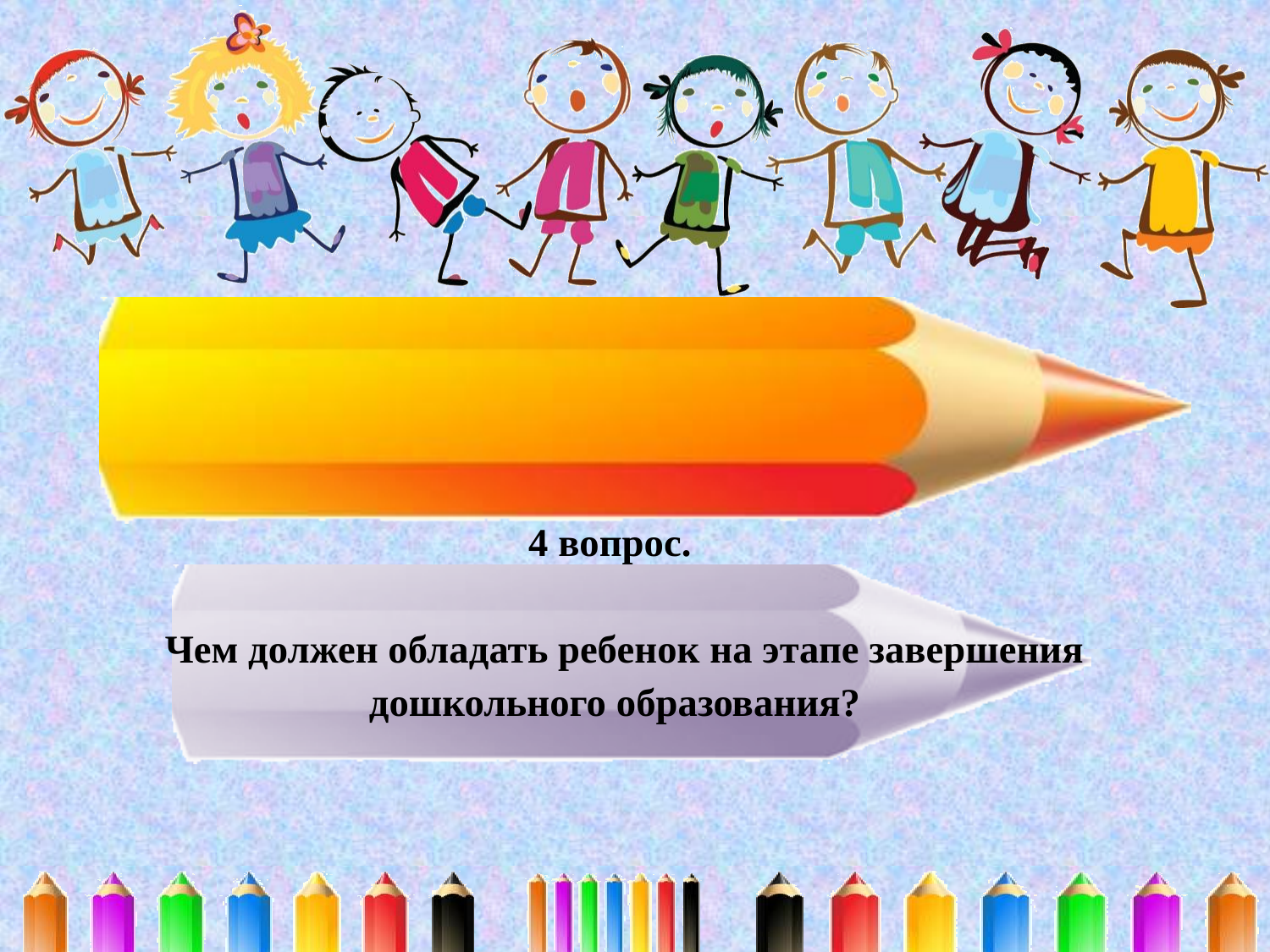

# 4 вопрос. Чем должен обладать ребенок на этапе завершения дошкольного образования?